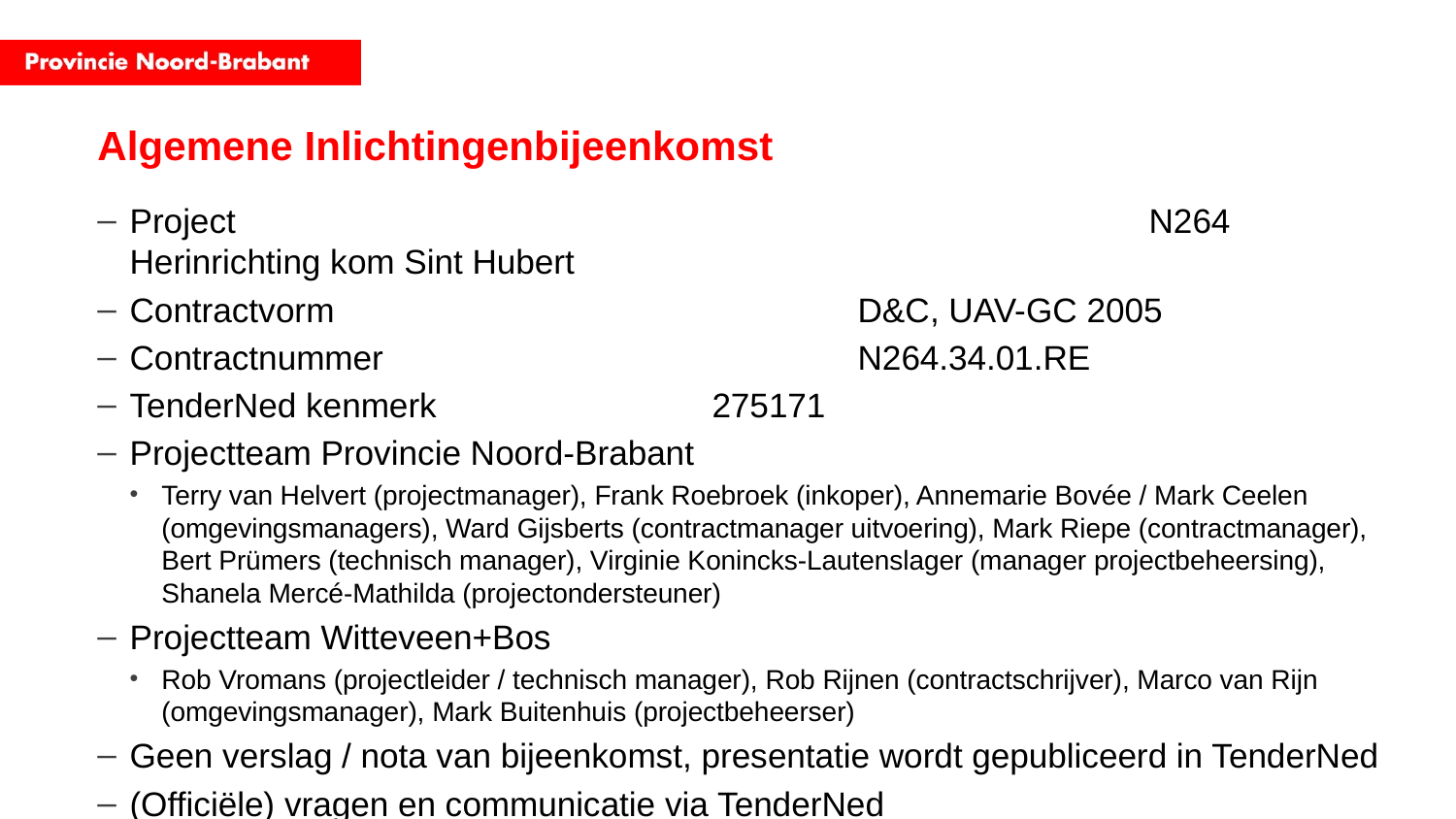

# Algemene Inlichtingenbijeenkomst
Project							N264 Herinrichting kom Sint Hubert
Contractvorm 				D&C, UAV-GC 2005
Contractnummer				N264.34.01.RE
TenderNed kenmerk 		275171
Projectteam Provincie Noord-Brabant
Terry van Helvert (projectmanager), Frank Roebroek (inkoper), Annemarie Bovée / Mark Ceelen (omgevingsmanagers), Ward Gijsberts (contractmanager uitvoering), Mark Riepe (contractmanager), Bert Prümers (technisch manager), Virginie Konincks-Lautenslager (manager projectbeheersing), Shanela Mercé-Mathilda (projectondersteuner)
Projectteam Witteveen+Bos
Rob Vromans (projectleider / technisch manager), Rob Rijnen (contractschrijver), Marco van Rijn (omgevingsmanager), Mark Buitenhuis (projectbeheerser)
Geen verslag / nota van bijeenkomst, presentatie wordt gepubliceerd in TenderNed
(Officiële) vragen en communicatie via TenderNed